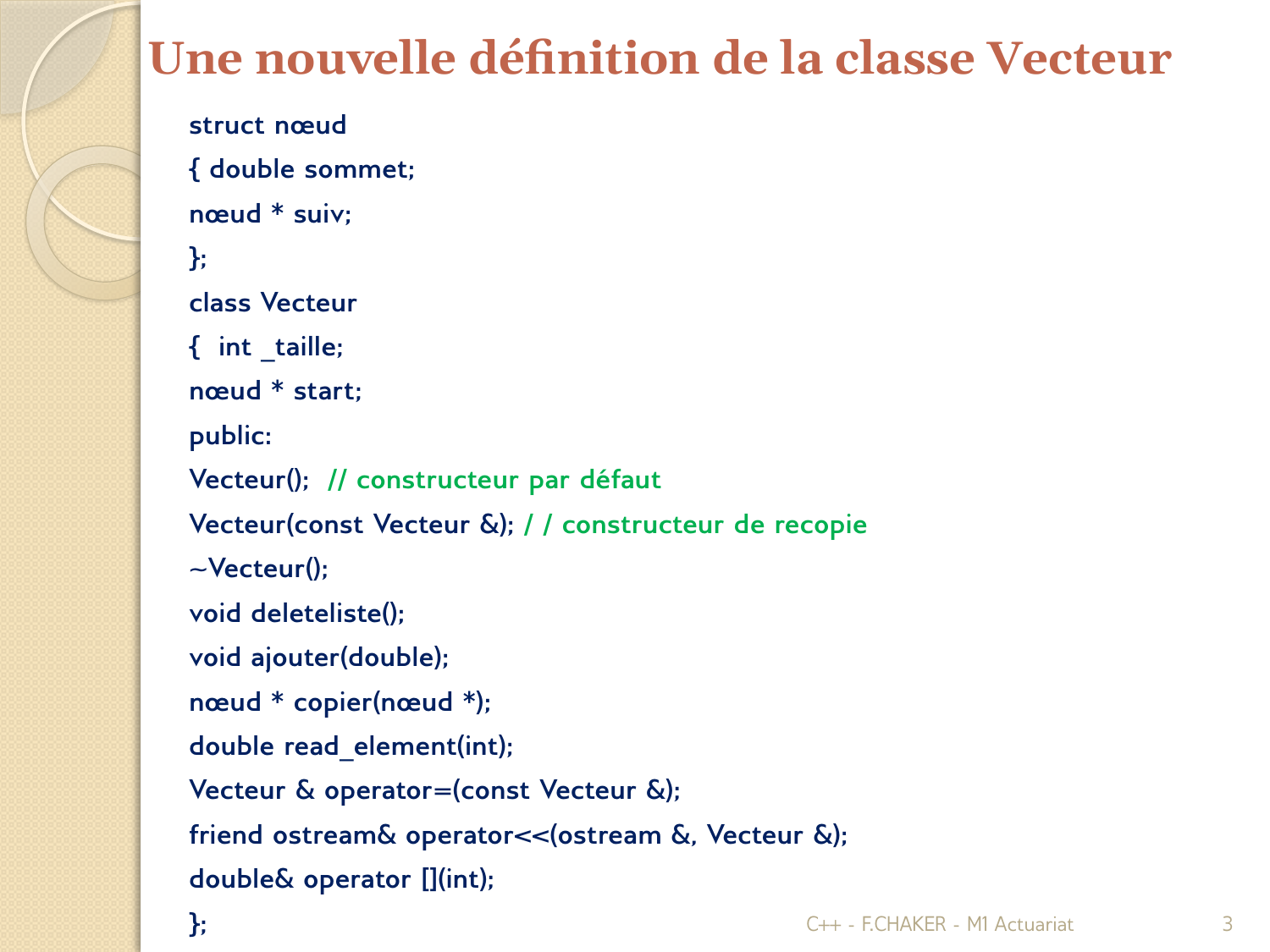

# Une nouvelle définition de la classe Vecteur
struct noeud
{ double sommet;
noeud * suiv;
};
class Vecteur
{  int _taille;
noeud * start;
public:
Vecteur();  // constructeur par défaut
Vecteur(const Vecteur &); / / constructeur de recopie
~Vecteur();
void deleteliste();
void ajouter(double);
noeud * copier(noeud *);
double read_element(int);
Vecteur & operator=(const Vecteur &);
friend ostream& operator<<(ostream &, Vecteur &);
double& operator [](int);
};
C++ - F.CHAKER - M1 Actuariat
3